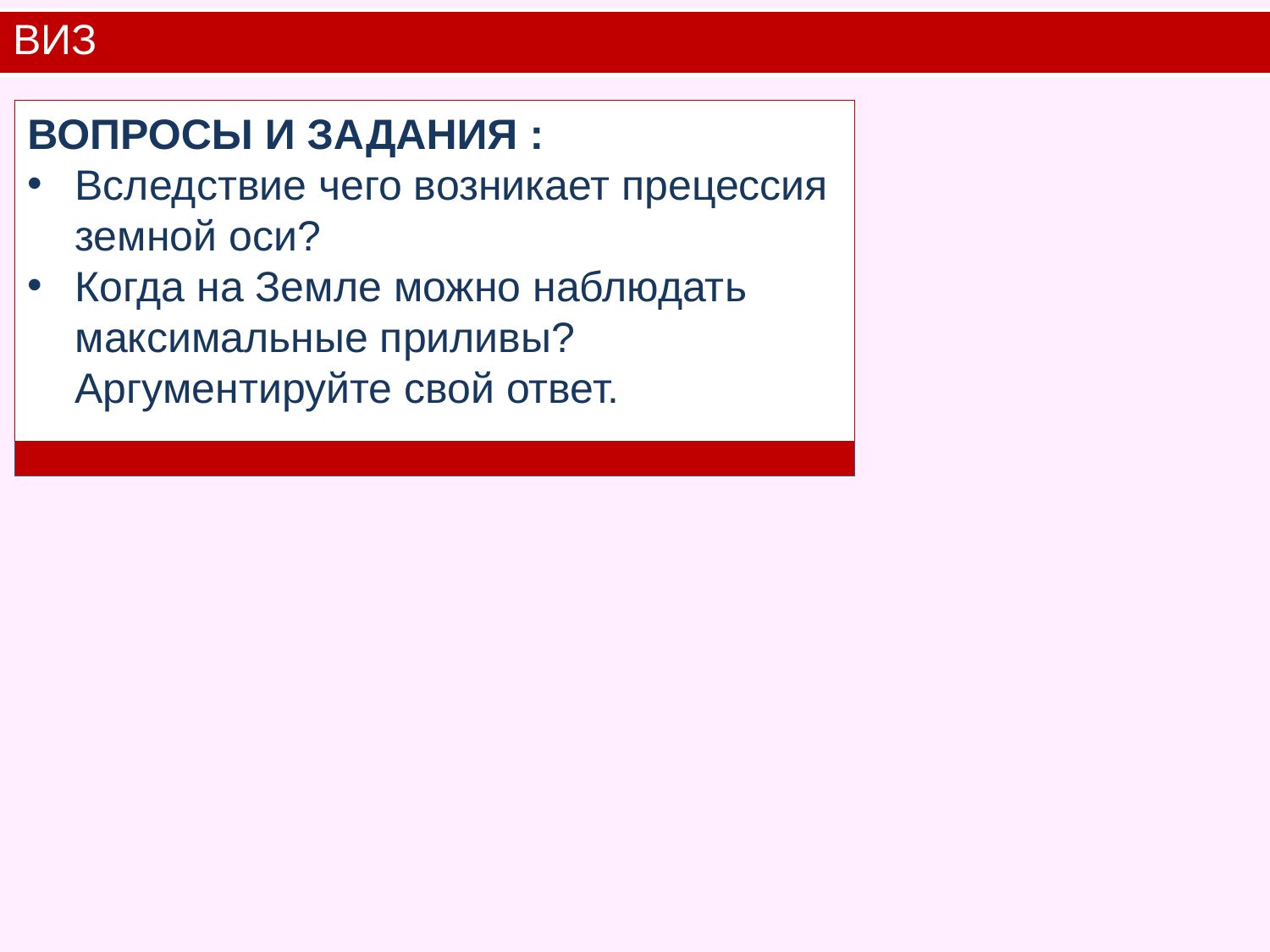

# ВИЗ

ВОПРОСЫ И ЗАДАНИЯ :
Вследствие чего возникает прецессия земной оси?
Когда на Земле можно наблюдать максимальные приливы? Аргументируйте свой ответ.